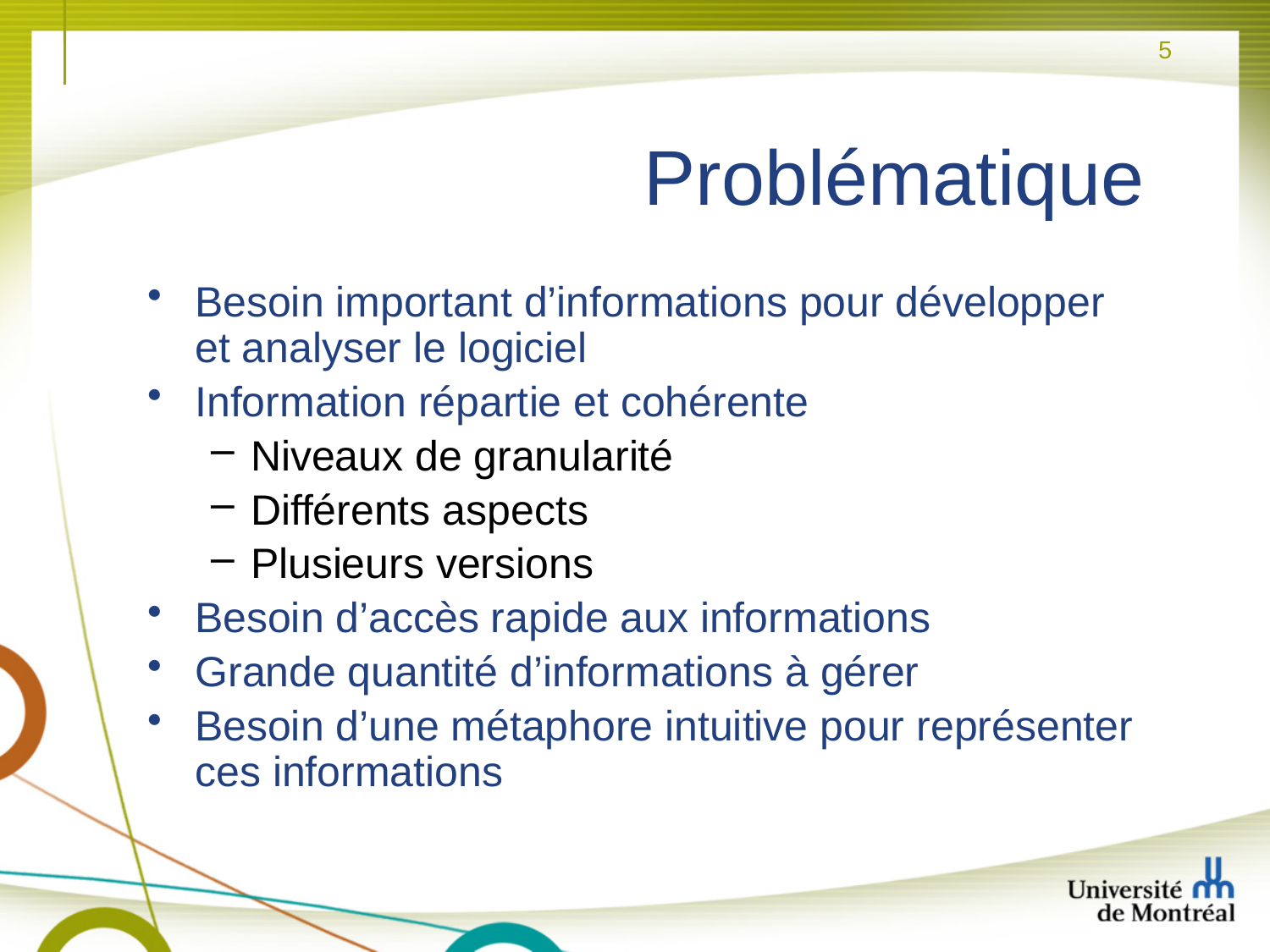

# Problématique
Besoin important d’informations pour développer et analyser le logiciel
Information répartie et cohérente
Niveaux de granularité
Différents aspects
Plusieurs versions
Besoin d’accès rapide aux informations
Grande quantité d’informations à gérer
Besoin d’une métaphore intuitive pour représenter ces informations